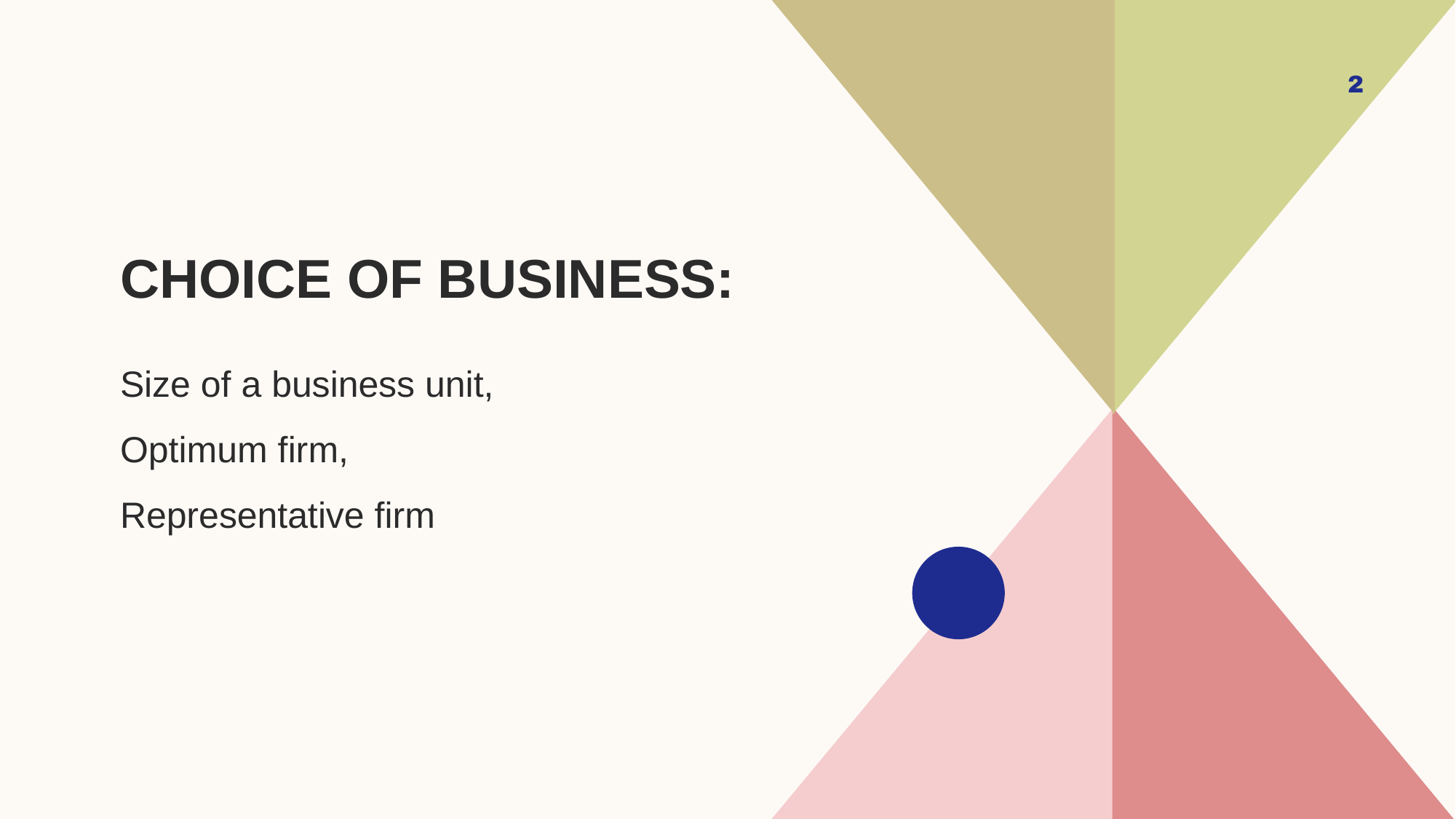

2
# Choice of business:
Size of a business unit,
Optimum firm,
Representative firm